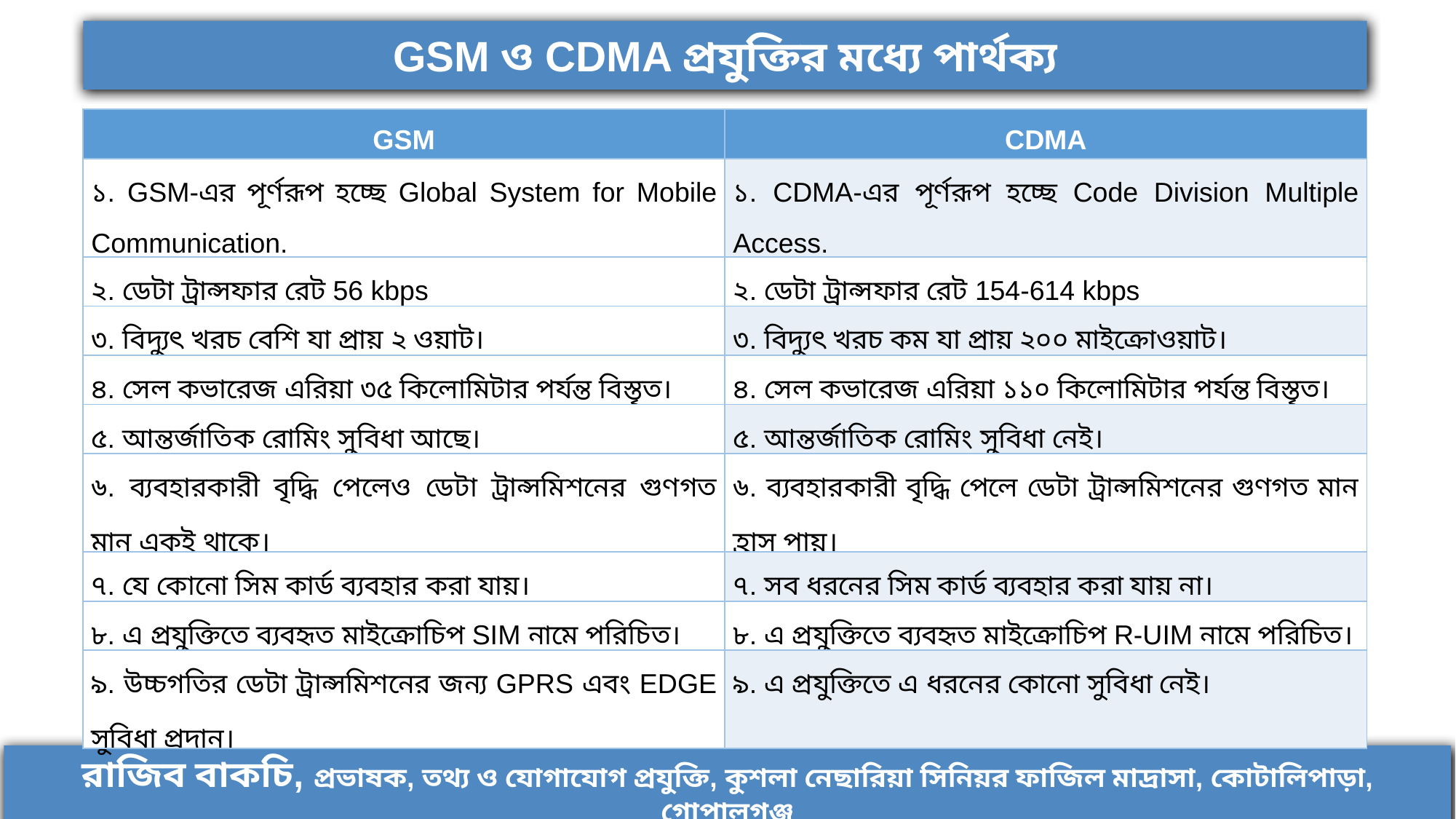

GSM ও CDMA প্রযুক্তির মধ্যে পার্থক্য
| GSM | CDMA |
| --- | --- |
| ১. GSM-এর পূর্ণরূপ হচ্ছে Global System for Mobile Communication. | ১. CDMA-এর পূর্ণরূপ হচ্ছে Code Division Multiple Access. |
| ২. ডেটা ট্রান্সফার রেট 56 kbps | ২. ডেটা ট্রান্সফার রেট 154-614 kbps |
| ৩. বিদ্যুৎ খরচ বেশি যা প্রায় ২ ওয়াট। | ৩. বিদ্যুৎ খরচ কম যা প্রায় ২০০ মাইক্রোওয়াট। |
| ৪. সেল কভারেজ এরিয়া ৩৫ কিলোমিটার পর্যন্ত বিস্তৃত। | ৪. সেল কভারেজ এরিয়া ১১০ কিলোমিটার পর্যন্ত বিস্তৃত। |
| ৫. আন্তর্জাতিক রোমিং সুবিধা আছে। | ৫. আন্তর্জাতিক রোমিং সুবিধা নেই। |
| ৬. ব্যবহারকারী বৃদ্ধি পেলেও ডেটা ট্রান্সমিশনের গুণগত মান একই থাকে। | ৬. ব্যবহারকারী বৃদ্ধি পেলে ডেটা ট্রান্সমিশনের গুণগত মান হ্রাস পায়। |
| ৭. যে কোনো সিম কার্ড ব্যবহার করা যায়। | ৭. সব ধরনের সিম কার্ড ব্যবহার করা যায় না। |
| ৮. এ প্রযুক্তিতে ব্যবহৃত মাইক্রোচিপ SIM নামে পরিচিত। | ৮. এ প্রযুক্তিতে ব্যবহৃত মাইক্রোচিপ R-UIM নামে পরিচিত। |
| ৯. উচ্চগতির ডেটা ট্রান্সমিশনের জন্য GPRS এবং EDGE সুবিধা প্রদান। | ৯. এ প্রযুক্তিতে এ ধরনের কোনো সুবিধা নেই। |
রাজিব বাকচি, প্রভাষক, তথ্য ও যোগাযোগ প্রযুক্তি, কুশলা নেছারিয়া সিনিয়র ফাজিল মাদ্রাসা, কোটালিপাড়া, গোপালগঞ্জ
রাজিব বাকচি, প্রভাষক, তথ্য ও যোগাযোগ প্রযুক্তি, কুশলা নেছারিয়া সিনিয়র ফাজিল মাদ্রাসা, কোটালিপাড়া, গোপালগঞ্জ